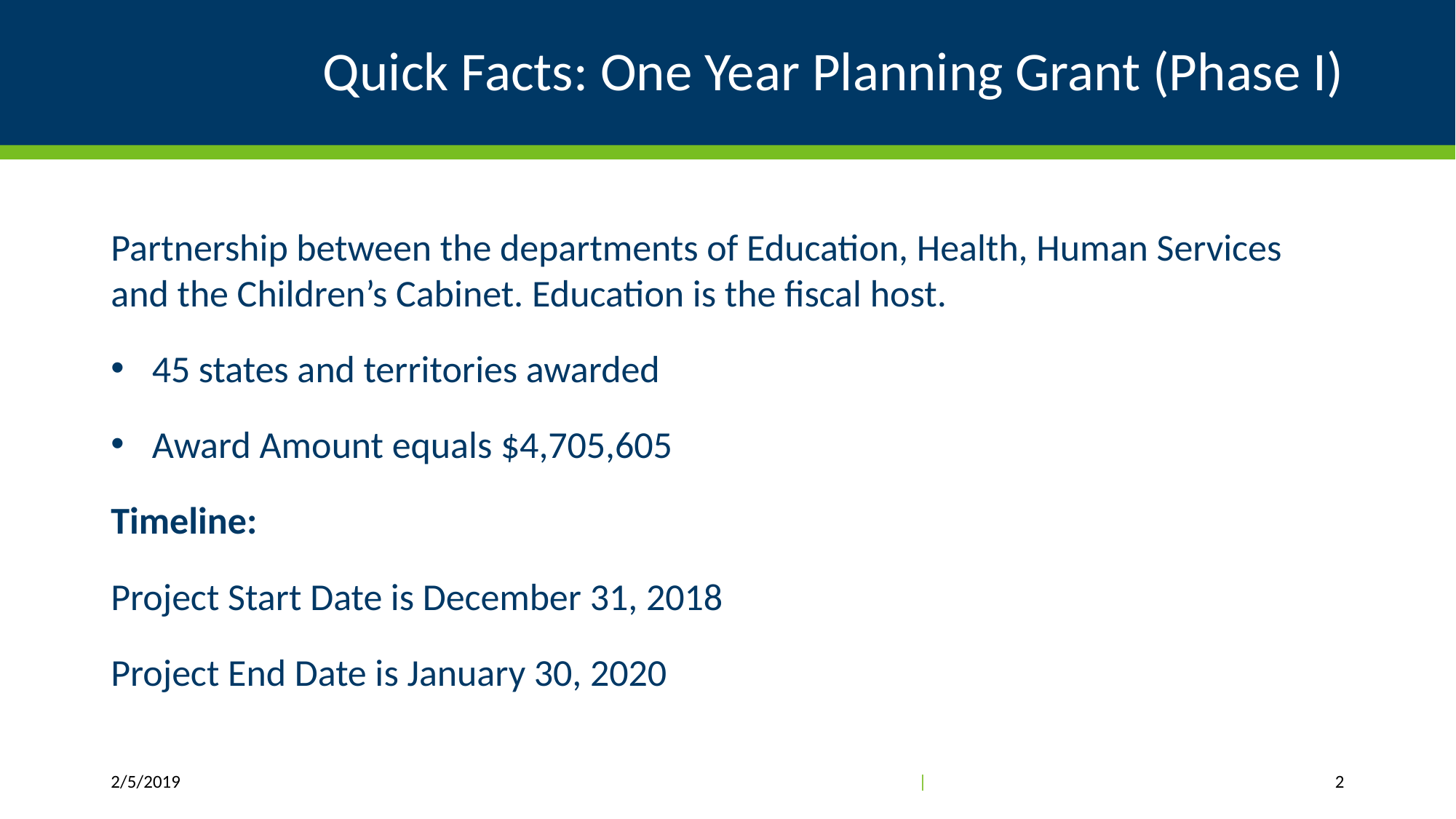

# Quick Facts: One Year Planning Grant (Phase I)
Partnership between the departments of Education, Health, Human Services and the Children’s Cabinet. Education is the fiscal host.
45 states and territories awarded
Award Amount equals $4,705,605
Timeline:
Project Start Date is December 31, 2018
Project End Date is January 30, 2020

2/5/2019
Leading for educational excellence and equity, every day for every one. | education.mn.gov
2